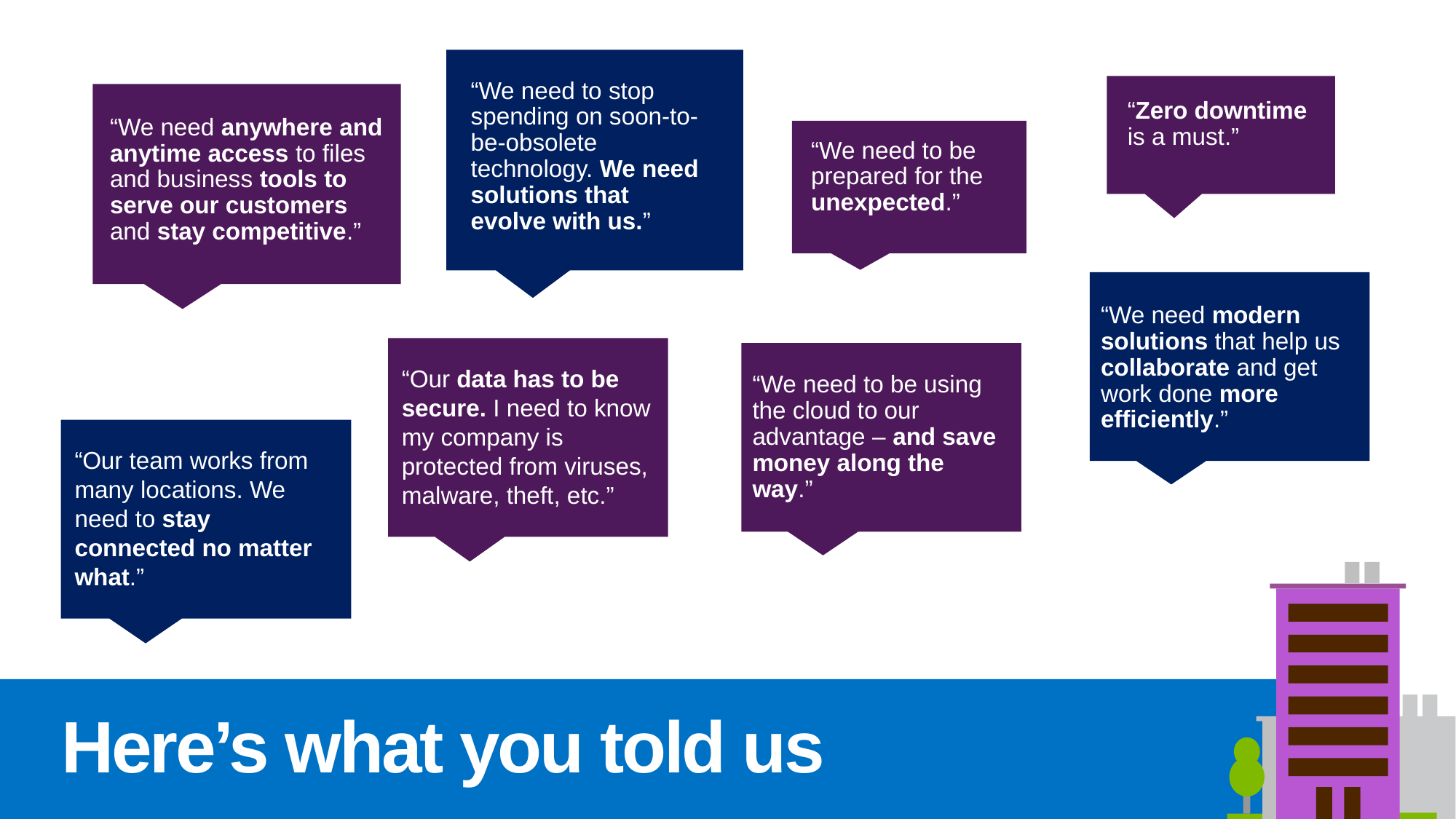

Mobility

“We need to stop spending on soon-to-be-obsolete technology. We need solutions that evolve with us.”

“Zero downtime is a must.”

“We need anywhere and anytime access to files and business tools to serve our customers and stay competitive.”

“We need to be prepared for the unexpected.”

“We need modern solutions that help us collaborate and get work done more efficiently.”

“Our data has to be secure. I need to know my company is protected from viruses, malware, theft, etc.”

“We need to be using the cloud to our advantage – and save money along the way.”

“Our team works from many locations. We need to stay connected no matter what.”

Here’s what you told us